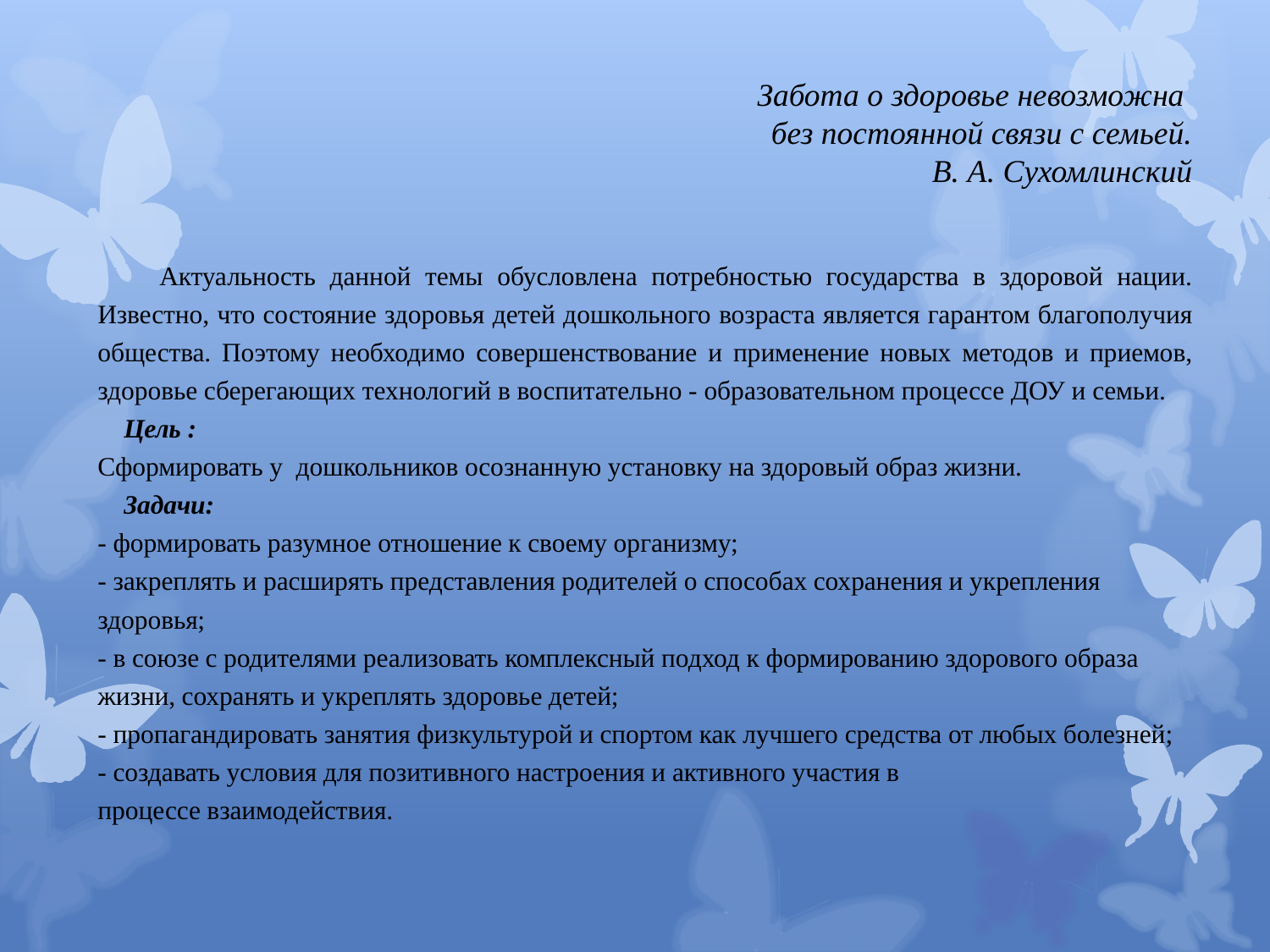

# Забота о здоровье невозможна без постоянной связи с семьей. В. А. Сухомлинский
     Актуальность данной темы обусловлена потребностью государства в здоровой нации. Известно, что состояние здоровья детей дошкольного возраста является гарантом благополучия общества. Поэтому необходимо совершенствование и применение новых методов и приемов, здоровье сберегающих технологий в воспитательно - образовательном процессе ДОУ и семьи.
    Цель :
Сформировать у  дошкольников осознанную установку на здоровый образ жизни.
    Задачи:
- формировать разумное отношение к своему организму;
- закреплять и расширять представления родителей о способах сохранения и укрепления здоровья;
- в союзе с родителями реализовать комплексный подход к формированию здорового образа жизни, сохранять и укреплять здоровье детей;
- пропагандировать занятия физкультурой и спортом как лучшего средства от любых болезней;
- создавать условия для позитивного настроения и активного участия в
процессе взаимодействия.